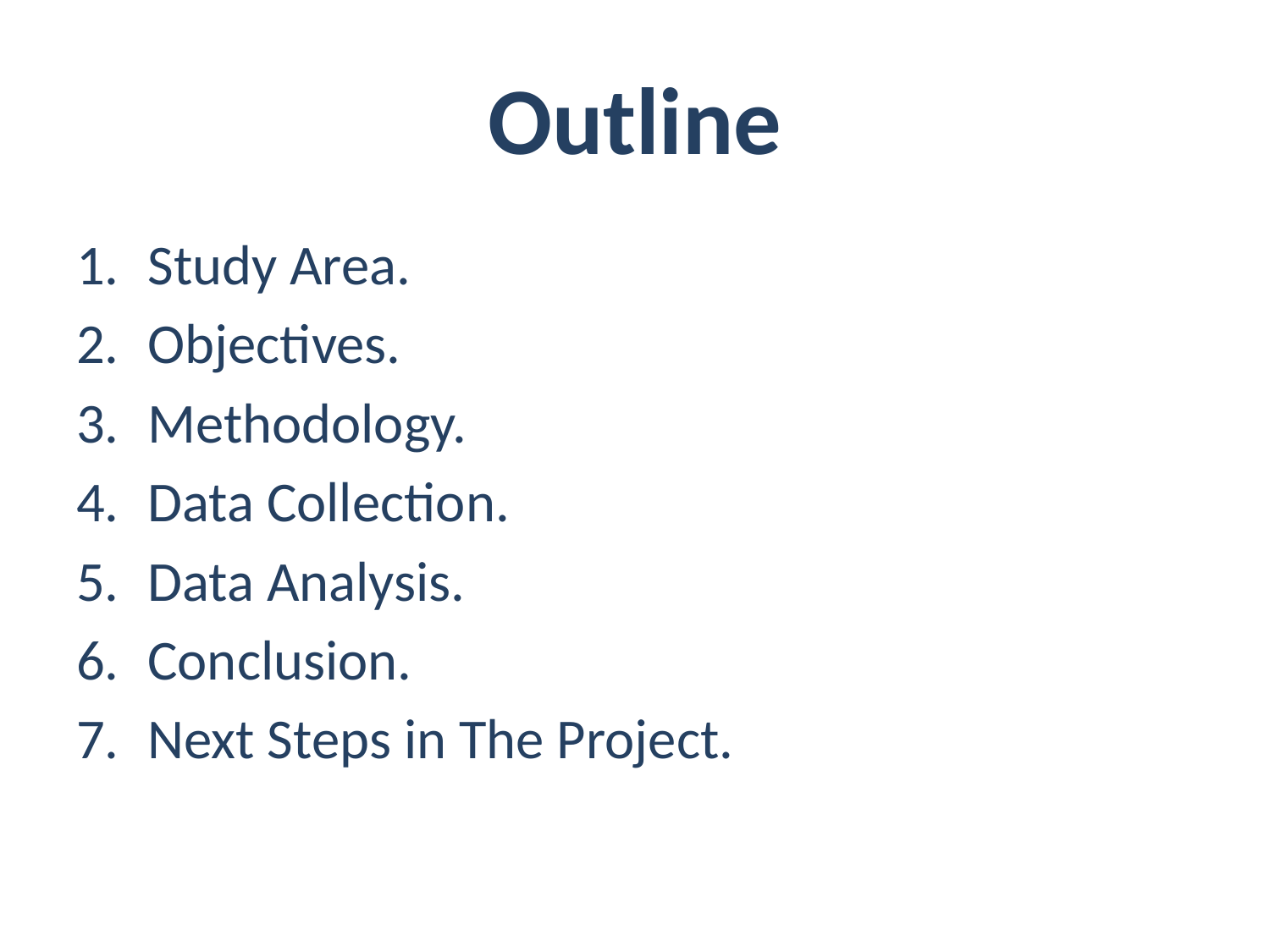

Outline
Study Area.
Objectives.
Methodology.
Data Collection.
Data Analysis.
Conclusion.
Next Steps in The Project.